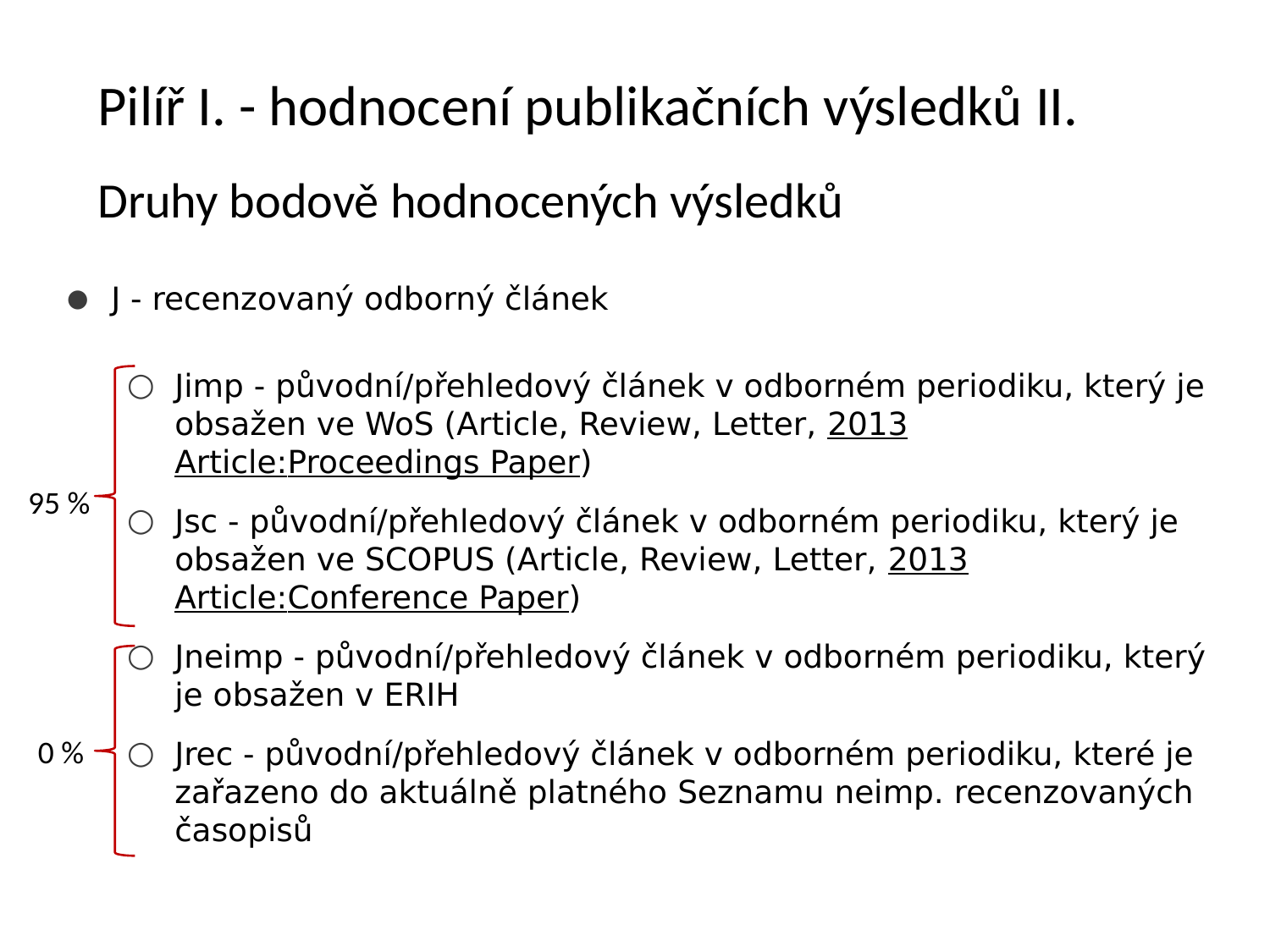

Pilíř I. - hodnocení publikačních výsledků II.
Druhy bodově hodnocených výsledků
J - recenzovaný odborný článek

Jimp - původní/přehledový článek v odborném periodiku, který je obsažen ve WoS (Article, Review, Letter, 2013 Article:Proceedings Paper)
Jsc - původní/přehledový článek v odborném periodiku, který je obsažen ve SCOPUS (Article, Review, Letter, 2013 Article:Conference Paper)
Jneimp - původní/přehledový článek v odborném periodiku, který je obsažen v ERIH
Jrec - původní/přehledový článek v odborném periodiku, které je zařazeno do aktuálně platného Seznamu neimp. recenzovaných časopisů

95 %

0 %